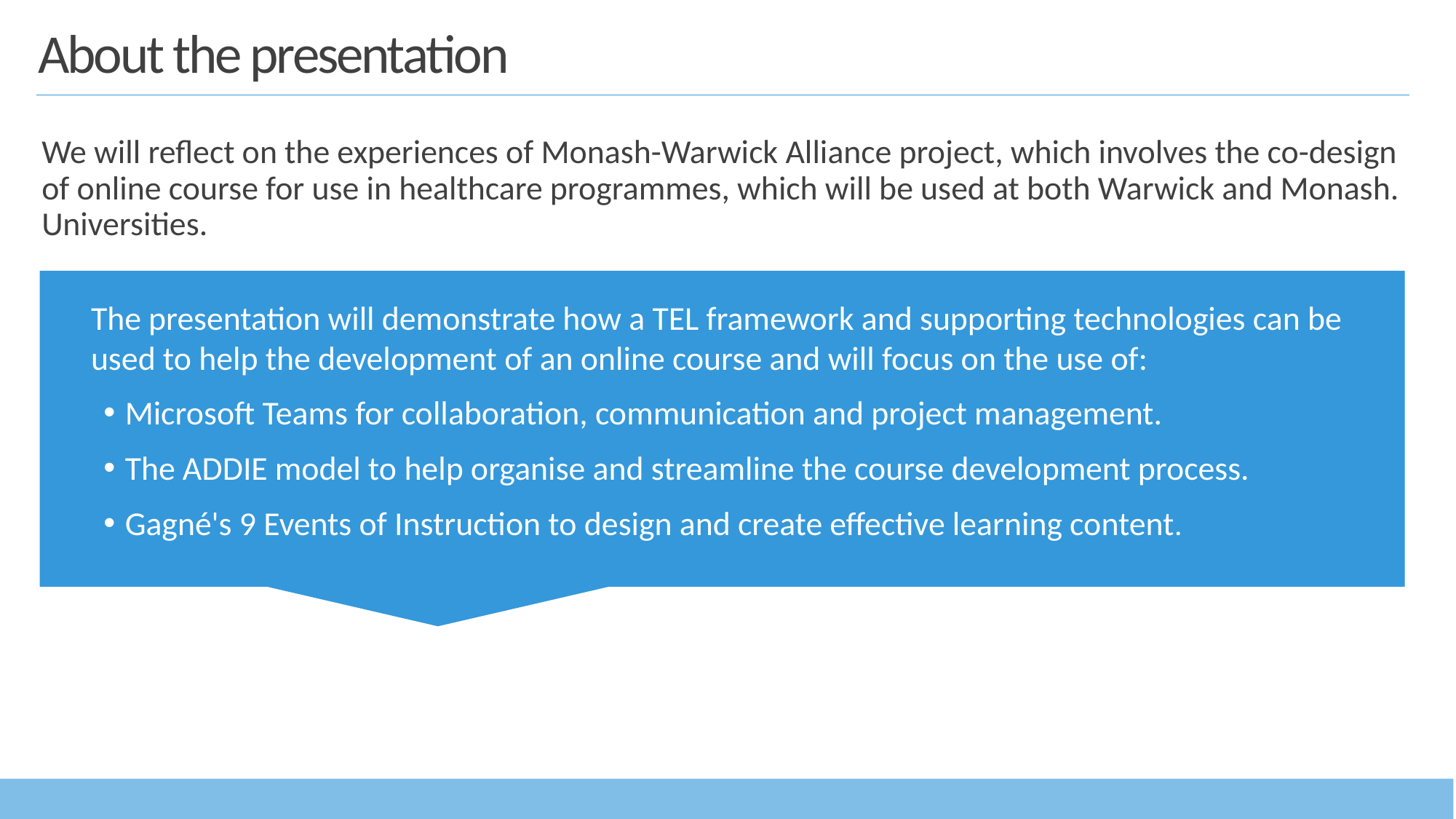

# About the presentation
We will reflect on the experiences of Monash-Warwick Alliance project, which involves the co-design of online course for use in healthcare programmes, which will be used at both Warwick and Monash. Universities.

The presentation will demonstrate how a TEL framework and supporting technologies can be used to help the development of an online course and will focus on the use of:
Microsoft Teams for collaboration, communication and project management.
The ADDIE model to help organise and streamline the course development process.
Gagné's 9 Events of Instruction to design and create effective learning content.